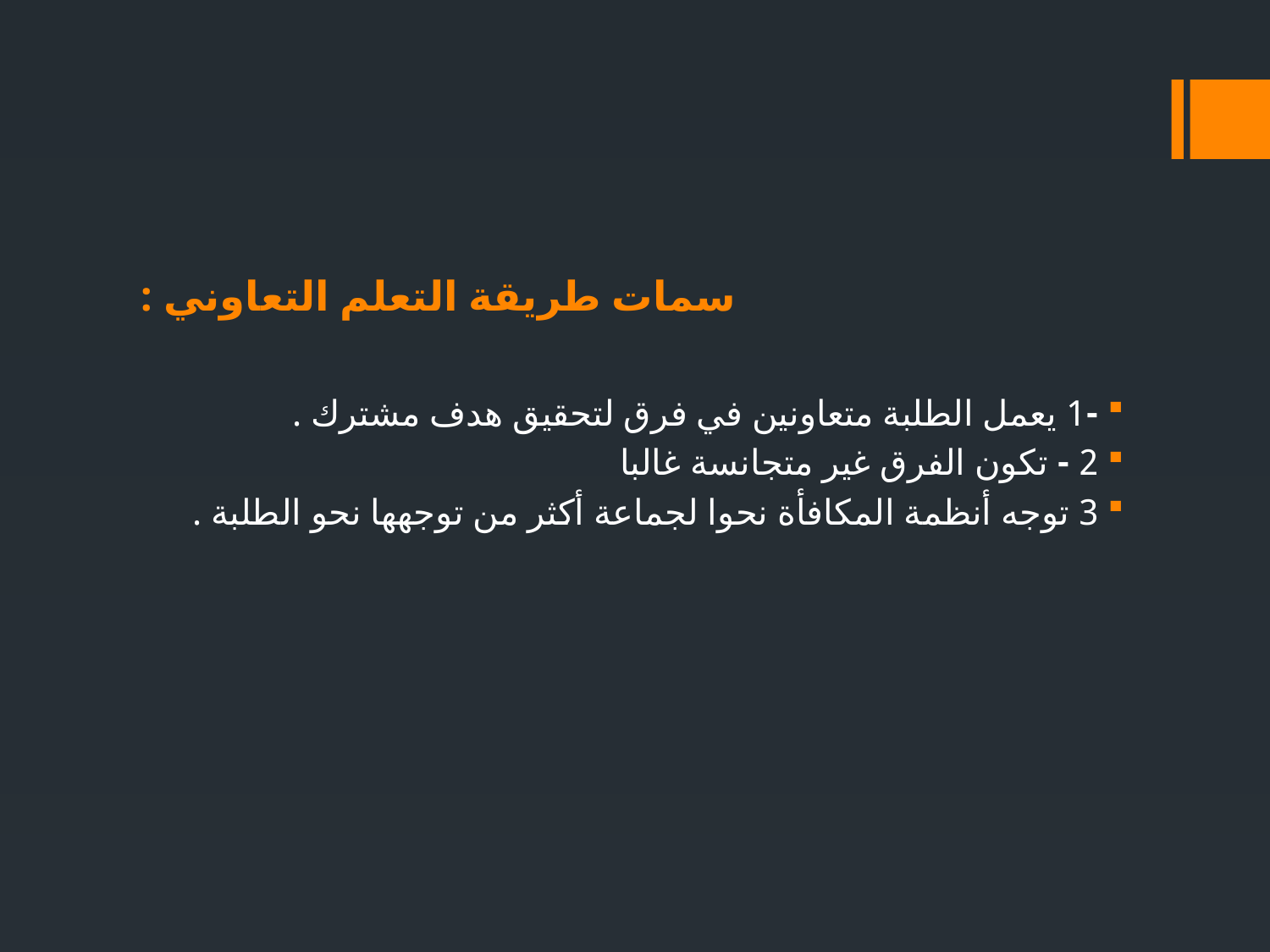

# سمات طريقة التعلم التعاوني :
-1 يعمل الطلبة متعاونين في فرق لتحقيق هدف مشترك .
2 - تكون الفرق غير متجانسة غالبا
3 توجه أنظمة المكافأة نحوا لجماعة أكثر من توجهها نحو الطلبة .